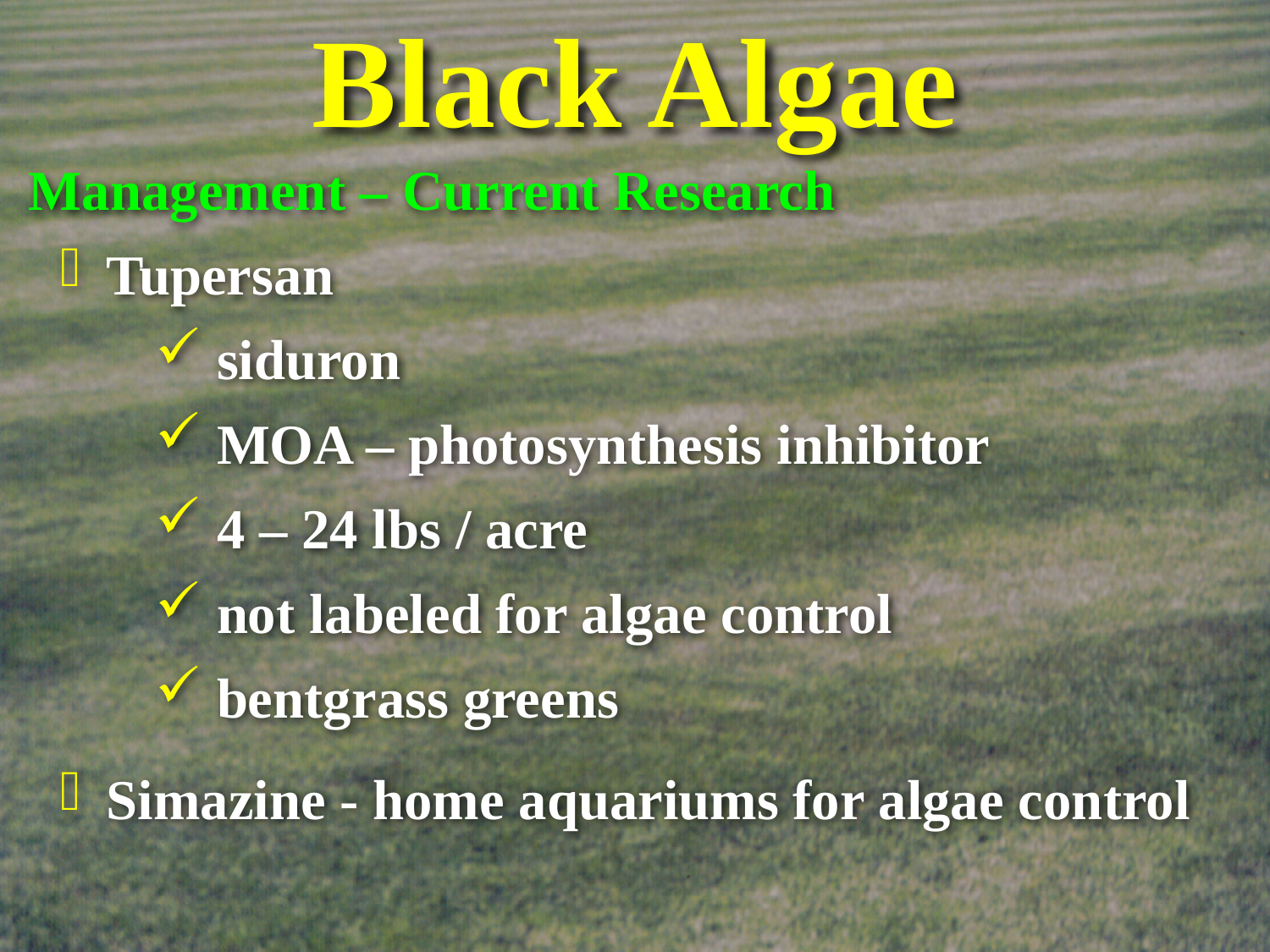

# Black Algae
Management – Current Research
 Tupersan
 siduron
 MOA – photosynthesis inhibitor
 4 – 24 lbs / acre
 not labeled for algae control
 bentgrass greens
 Simazine - home aquariums for algae control